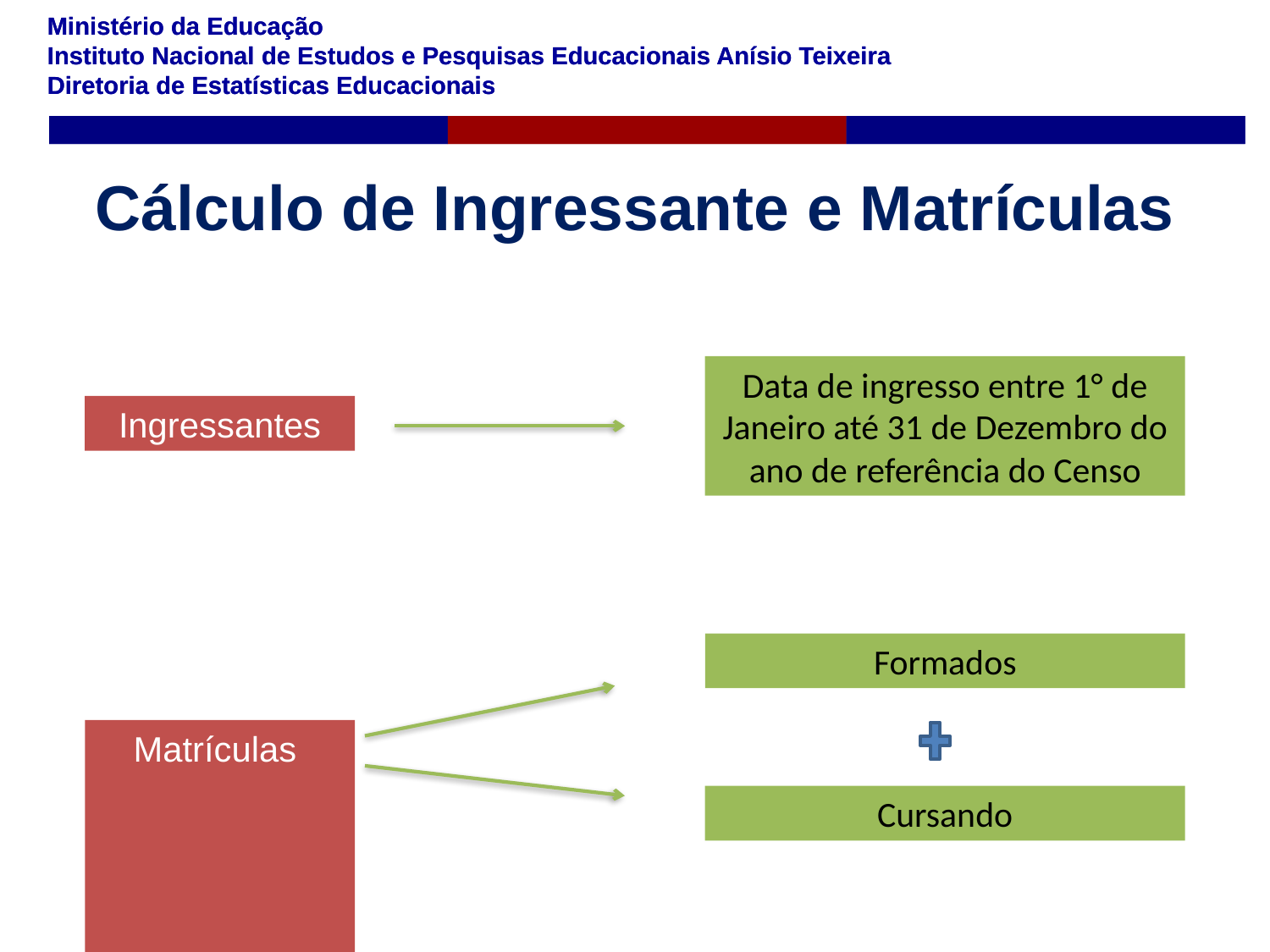

# Cálculo de Ingressante e Matrículas
Data de ingresso entre 1° de Janeiro até 31 de Dezembro do ano de referência do Censo
Ingressantes
Formados

Matrículas
Cursando